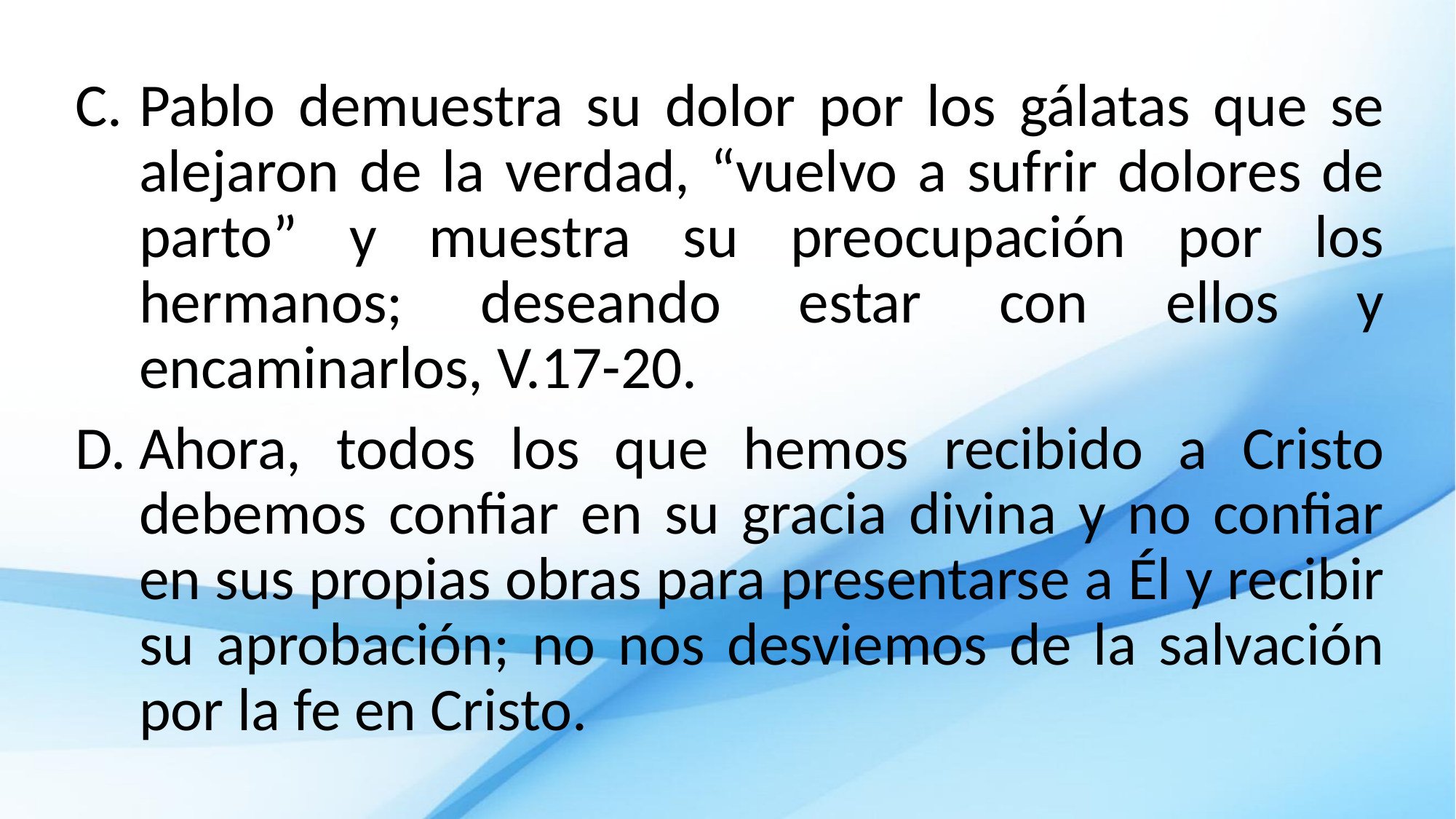

Pablo demuestra su dolor por los gálatas que se alejaron de la verdad, “vuelvo a sufrir dolores de parto” y muestra su preocupación por los hermanos; deseando estar con ellos y encaminarlos, V.17-20.
Ahora, todos los que hemos recibido a Cristo debemos confiar en su gracia divina y no confiar en sus propias obras para presentarse a Él y recibir su aprobación; no nos desviemos de la salvación por la fe en Cristo.